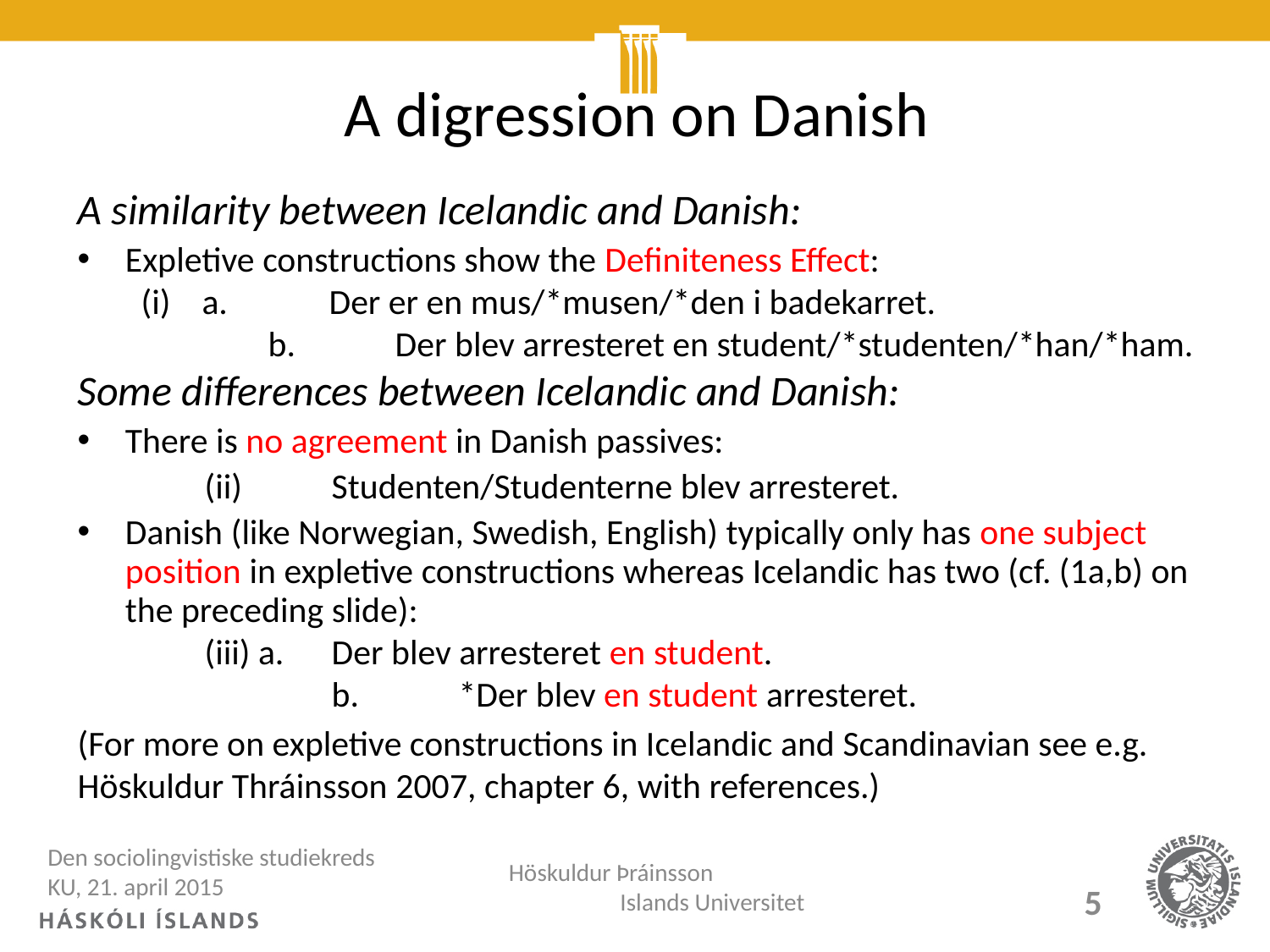

# A digression on Danish
A similarity between Icelandic and Danish:
Expletive constructions show the Definiteness Effect:
a.	Der er en mus/*musen/*den i badekarret.
	b.	Der blev arresteret en student/*studenten/*han/*ham.
Some differences between Icelandic and Danish:
There is no agreement in Danish passives:
	(ii)	Studenten/Studenterne blev arresteret.
Danish (like Norwegian, Swedish, English) typically only has one subject position in expletive constructions whereas Icelandic has two (cf. (1a,b) on the preceding slide):
	(iii) a.	Der blev arresteret en student.
		b.	*Der blev en student arresteret.
(For more on expletive constructions in Icelandic and Scandinavian see e.g. Höskuldur Thráinsson 2007, chapter 6, with references.)

Den sociolingvistiske studiekreds KU, 21. april 2015
Höskuldur Þráinsson                                      Islands Universitet
5